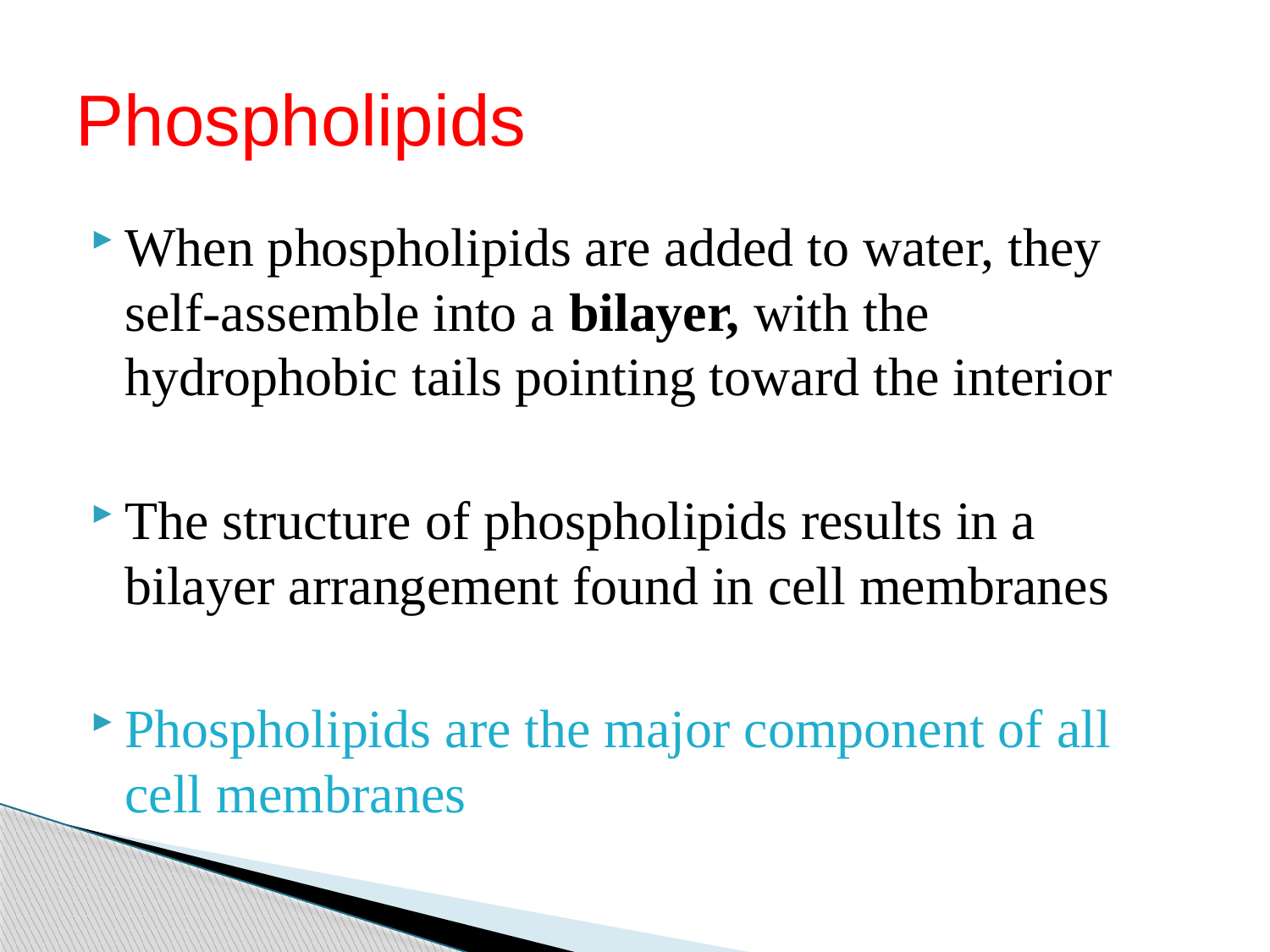

# Phospholipids
When phospholipids are added to water, they self-assemble into a bilayer, with the hydrophobic tails pointing toward the interior

The structure of phospholipids results in a bilayer arrangement found in cell membranes

Phospholipids are the major component of all cell membranes